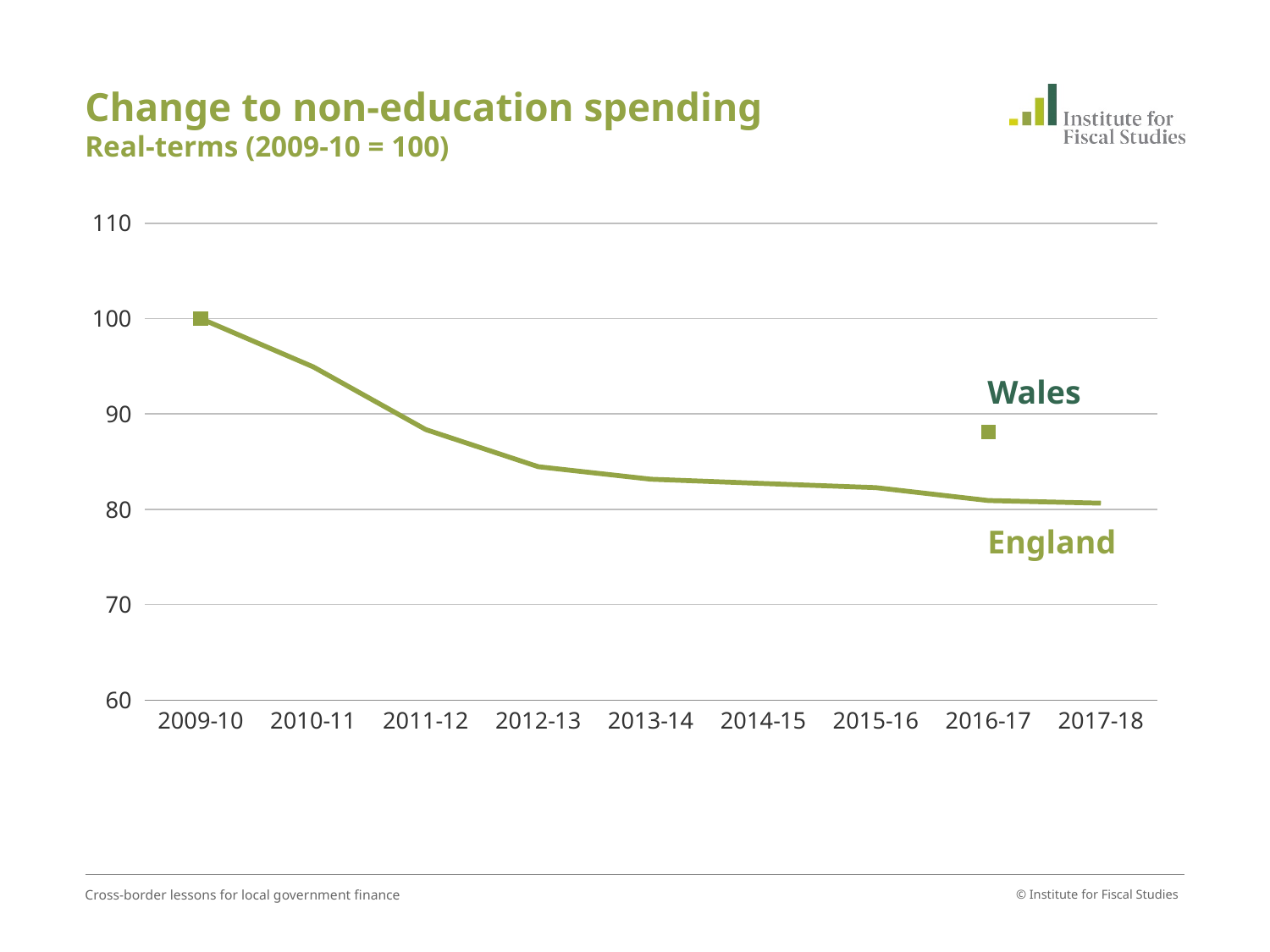

# Change to non-education spending Real-terms (2009-10 = 100)

### Chart

| Category | Total service spending (inc. NHS transfers) | Wales |
|---|---|---|
| 2009-10 | 100.0 | 100.0 |
| 2010-11 | 94.93986003214049 | None |
| 2011-12 | 88.36411959812423 | None |
| 2012-13 | 84.47378627386699 | None |
| 2013-14 | 83.16428031953285 | None |
| 2014-15 | 82.70881883434585 | None |
| 2015-16 | 82.27476276267798 | None |
| 2016-17 | 80.92142163889339 | 88.1 |
| 2017-18 | 80.64737849821381 | None |
Wales
England
Cross-border lessons for local government finance
© Institute for Fiscal Studies